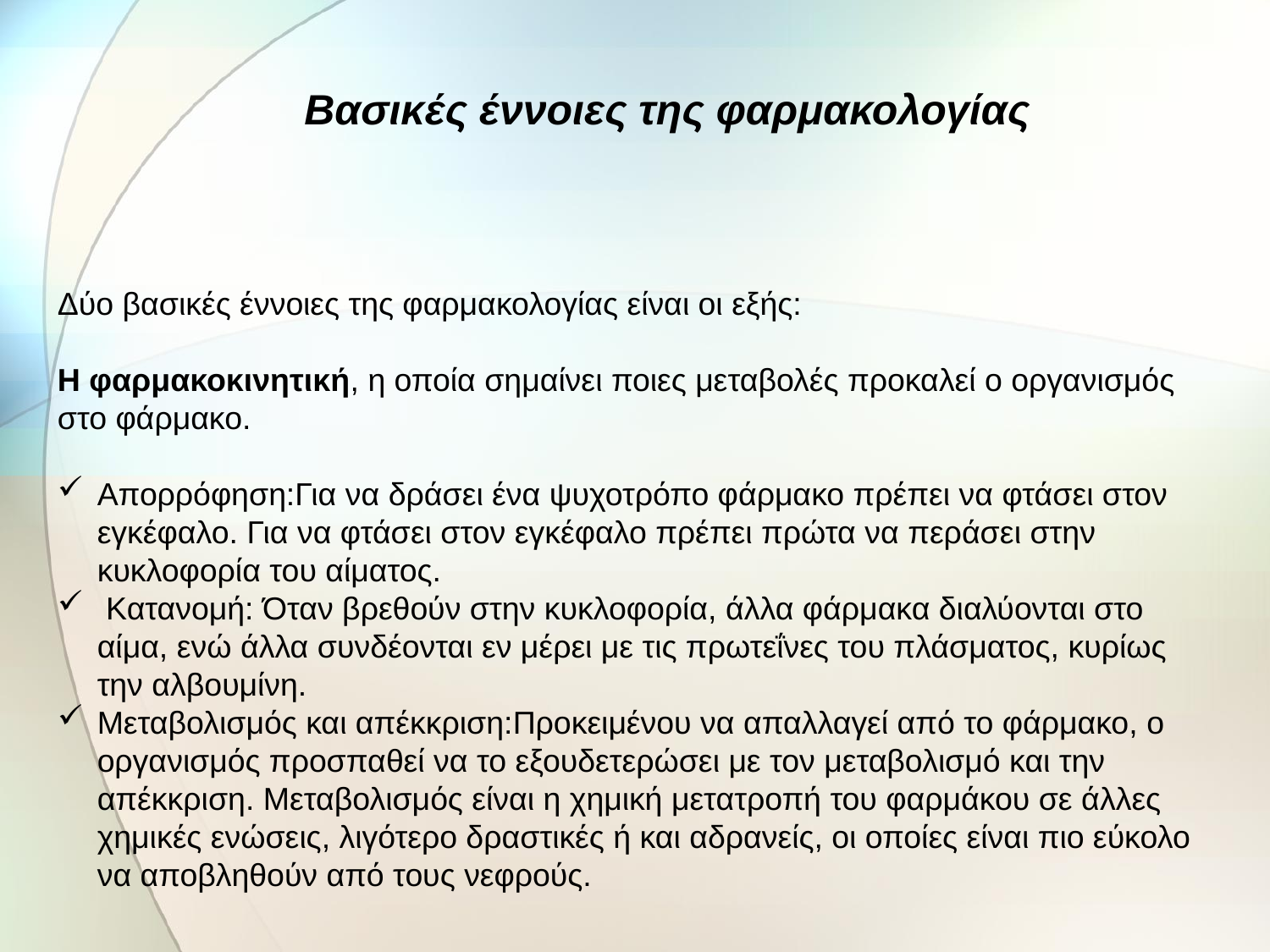

Bασικές έννοιες της φαρμακολογίας
Δύο βασικές έννοιες της φαρμακολογίας είναι οι εξής:

Η φαρμακοκινητική, η οποία σημαίνει ποιες μεταβολές προκαλεί ο οργανισμός στο φάρμακο.

Απορρόφηση:Για να δράσει ένα ψυχοτρόπο φάρμακο πρέπει να φτάσει στον εγκέφαλο. Για να φτάσει στον εγκέφαλο πρέπει πρώτα να περάσει στην κυκλοφορία του αίματος.
 Κατανομή: Όταν βρεθούν στην κυκλοφορία, άλλα φάρμακα διαλύονται στο αίμα, ενώ άλλα συνδέονται εν μέρει με τις πρωτεΐνες του πλάσματος, κυρίως την αλβουμίνη.
Μεταβολισμός και απέκκριση:Προκειμένου να απαλλαγεί από το φάρμακο, ο οργανισμός προσπαθεί να το εξουδετερώσει με τον μεταβολισμό και την απέκκριση. Μεταβολισμός είναι η χημική μετατροπή του φαρμάκου σε άλλες χημικές ενώσεις, λιγότερο δραστικές ή και αδρανείς, οι οποίες είναι πιο εύκολο να αποβληθούν από τους νεφρούς.